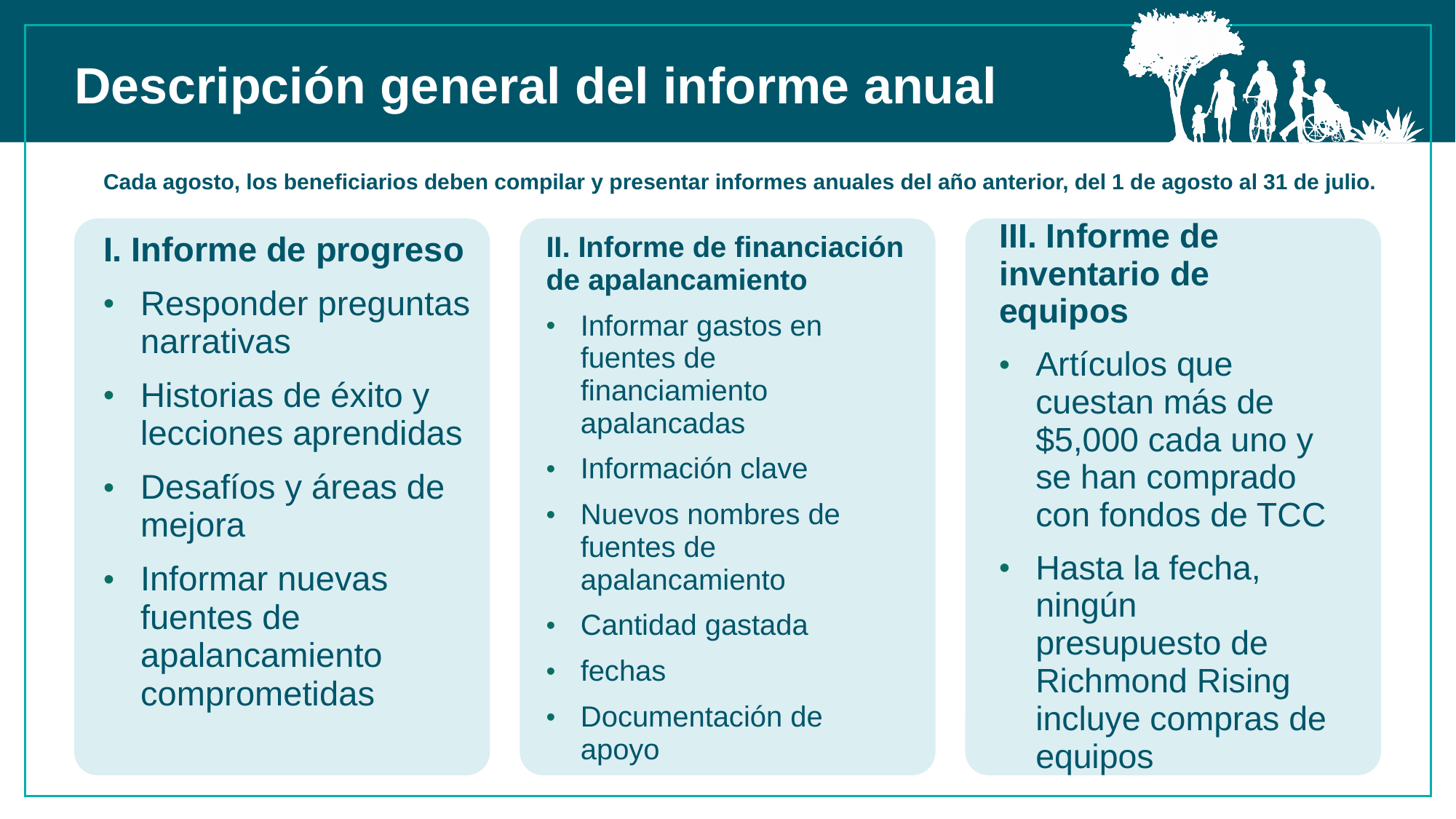

Descripción general del informe anual
Cada agosto, los beneficiarios deben compilar y presentar informes anuales del año anterior, del 1 de agosto al 31 de julio.
III. Informe de inventario de equipos
Artículos que cuestan más de $5,000 cada uno y se han comprado con fondos de TCC
Hasta la fecha, ningún presupuesto de Richmond Rising incluye compras de equipos

I. Informe de progreso
Responder preguntas narrativas
Historias de éxito y lecciones aprendidas
Desafíos y áreas de mejora
Informar nuevas fuentes de apalancamiento comprometidas
II. Informe de financiación de apalancamiento
Informar gastos en fuentes de financiamiento apalancadas
Información clave
Nuevos nombres de fuentes de apalancamiento
Cantidad gastada
fechas
Documentación de apoyo